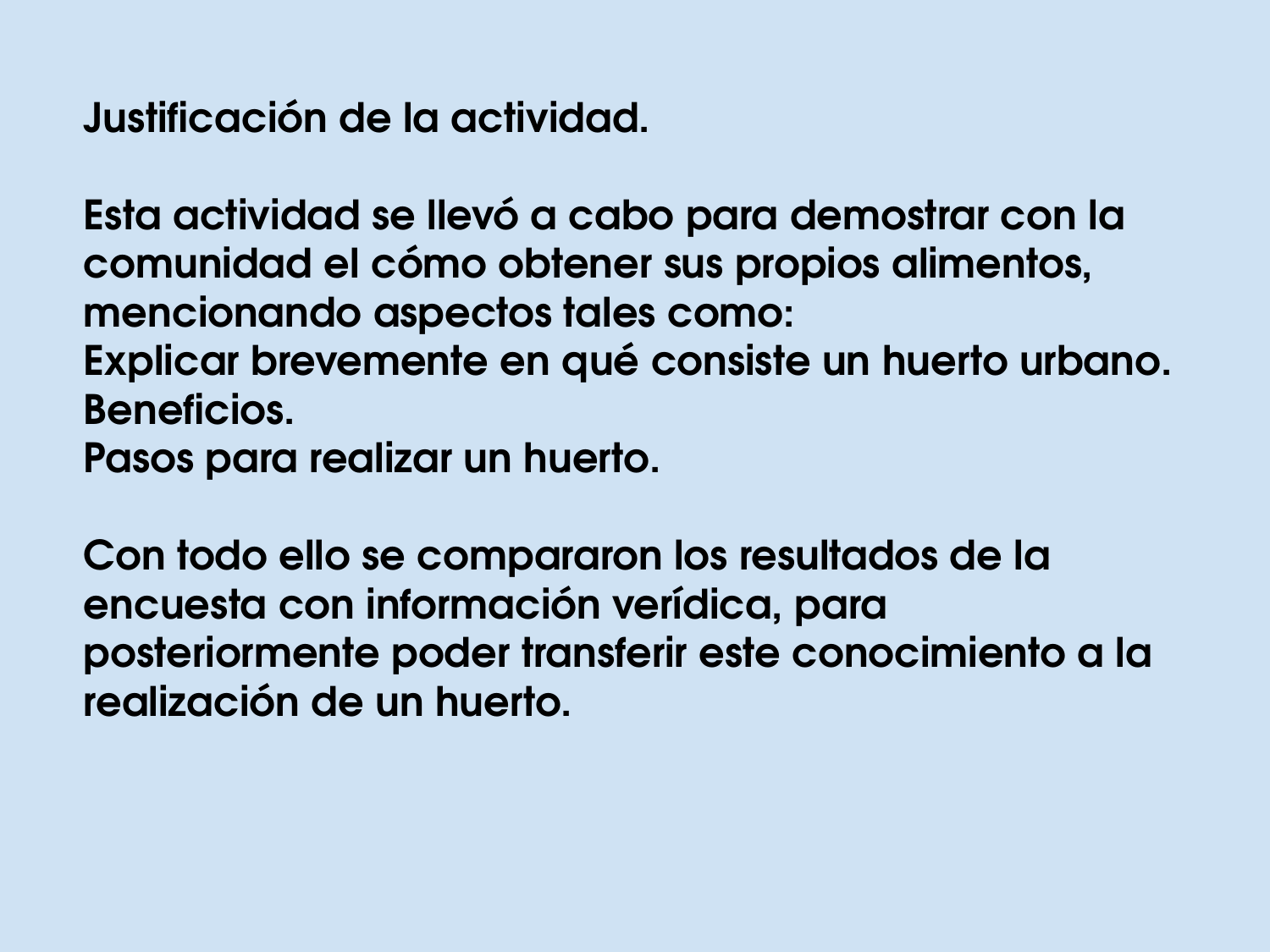

Justificación de la actividad.

Esta actividad se llevó a cabo para demostrar con la comunidad el cómo obtener sus propios alimentos, mencionando aspectos tales como:
Explicar brevemente en qué consiste un huerto urbano.
Beneficios.
Pasos para realizar un huerto.

Con todo ello se compararon los resultados de la encuesta con información verídica, para posteriormente poder transferir este conocimiento a la realización de un huerto.